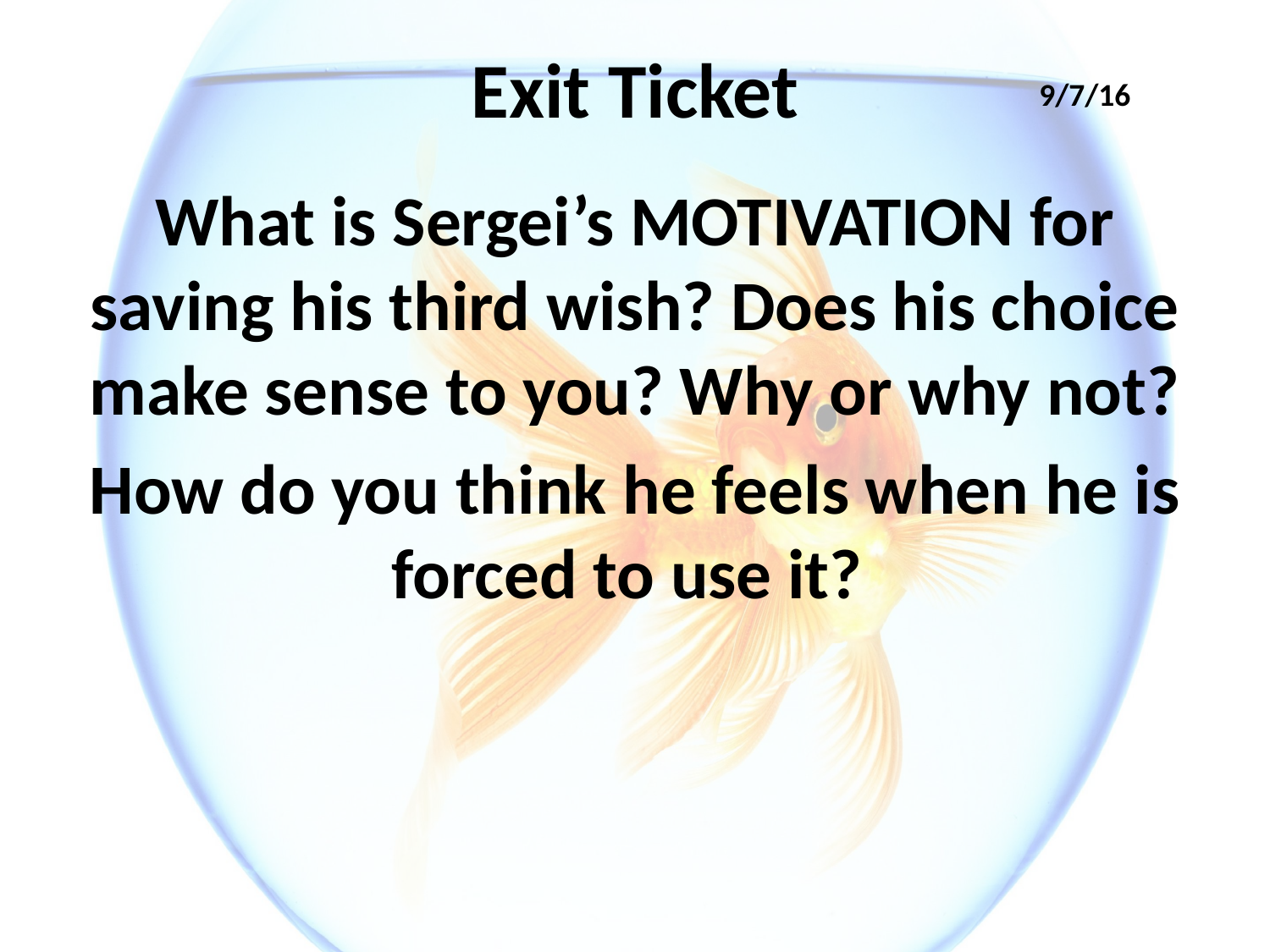

# Exit Ticket
9/7/16
What is Sergei’s MOTIVATION for saving his third wish? Does his choice make sense to you? Why or why not?
How do you think he feels when he is forced to use it?